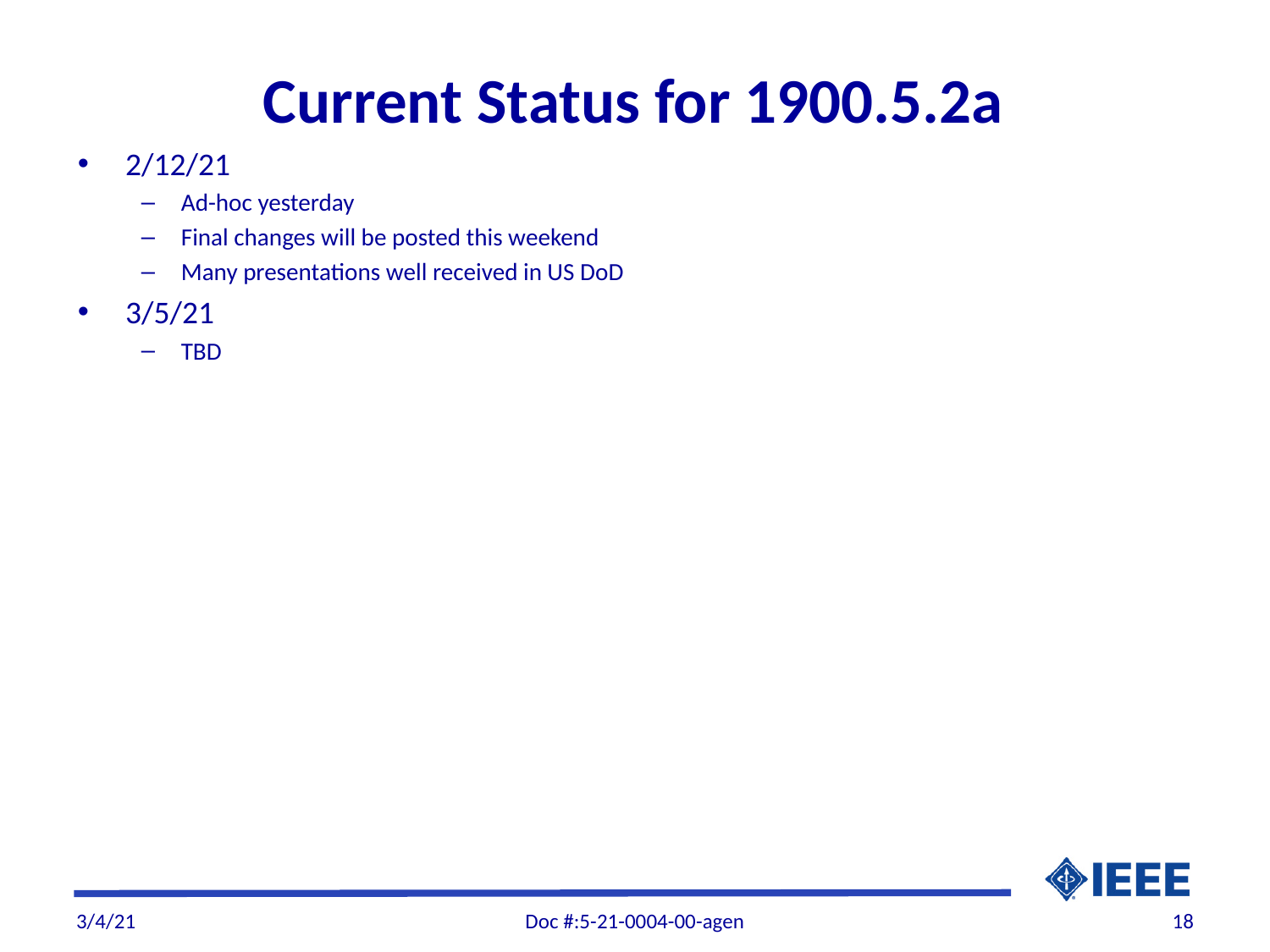

# Current Status for 1900.5.2a
2/12/21
Ad-hoc yesterday
Final changes will be posted this weekend
Many presentations well received in US DoD
3/5/21
TBD

3/4/21
Doc #:5-21-0004-00-agen
18